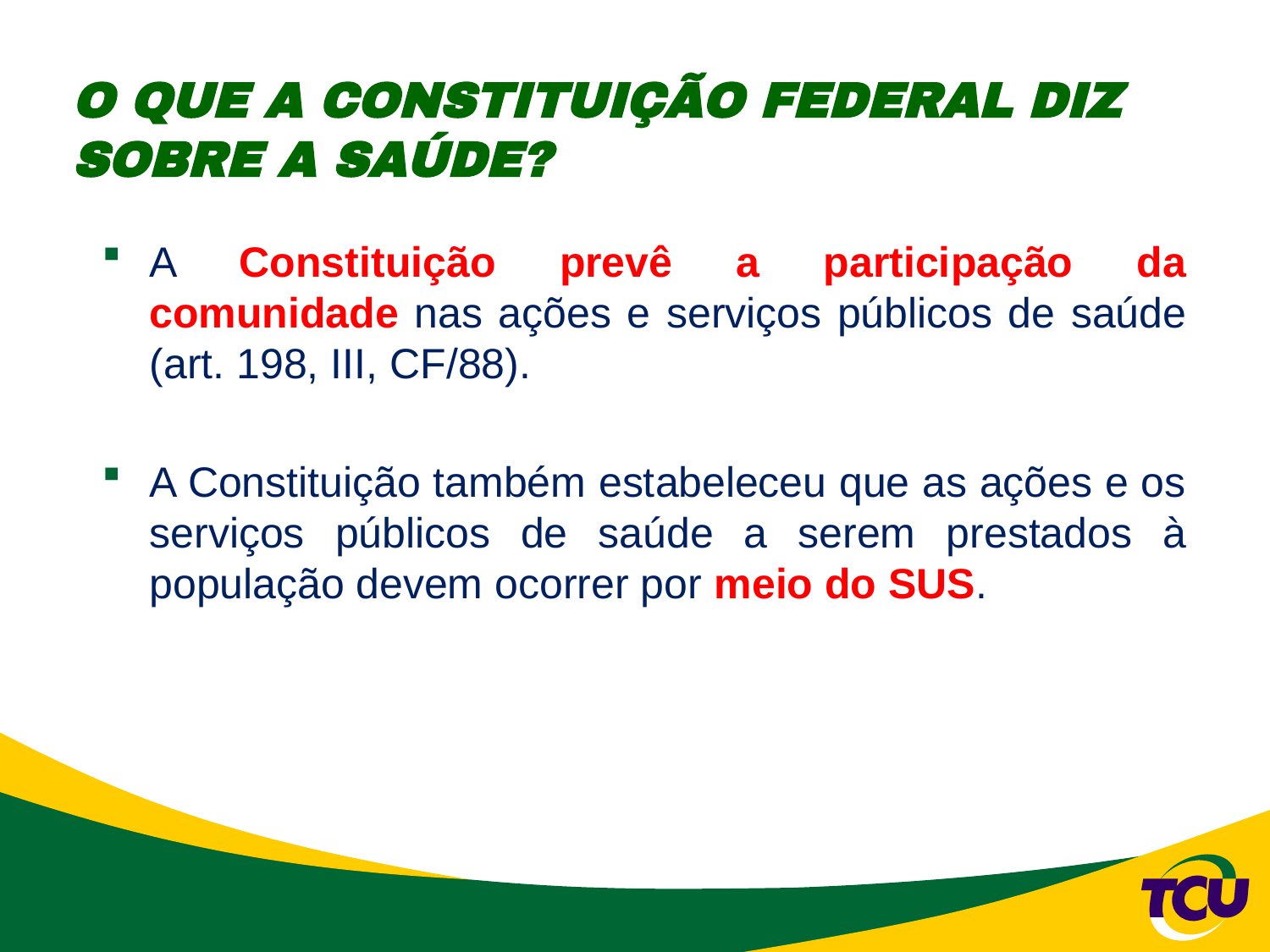

# O QUE A CONSTITUIÇÃO FEDERAL DIZ SOBRE A SAÚDE?
A Constituição prevê a participação da comunidade nas ações e serviços públicos de saúde (art. 198, III, CF/88).

A Constituição também estabeleceu que as ações e os serviços públicos de saúde a serem prestados à população devem ocorrer por meio do SUS.